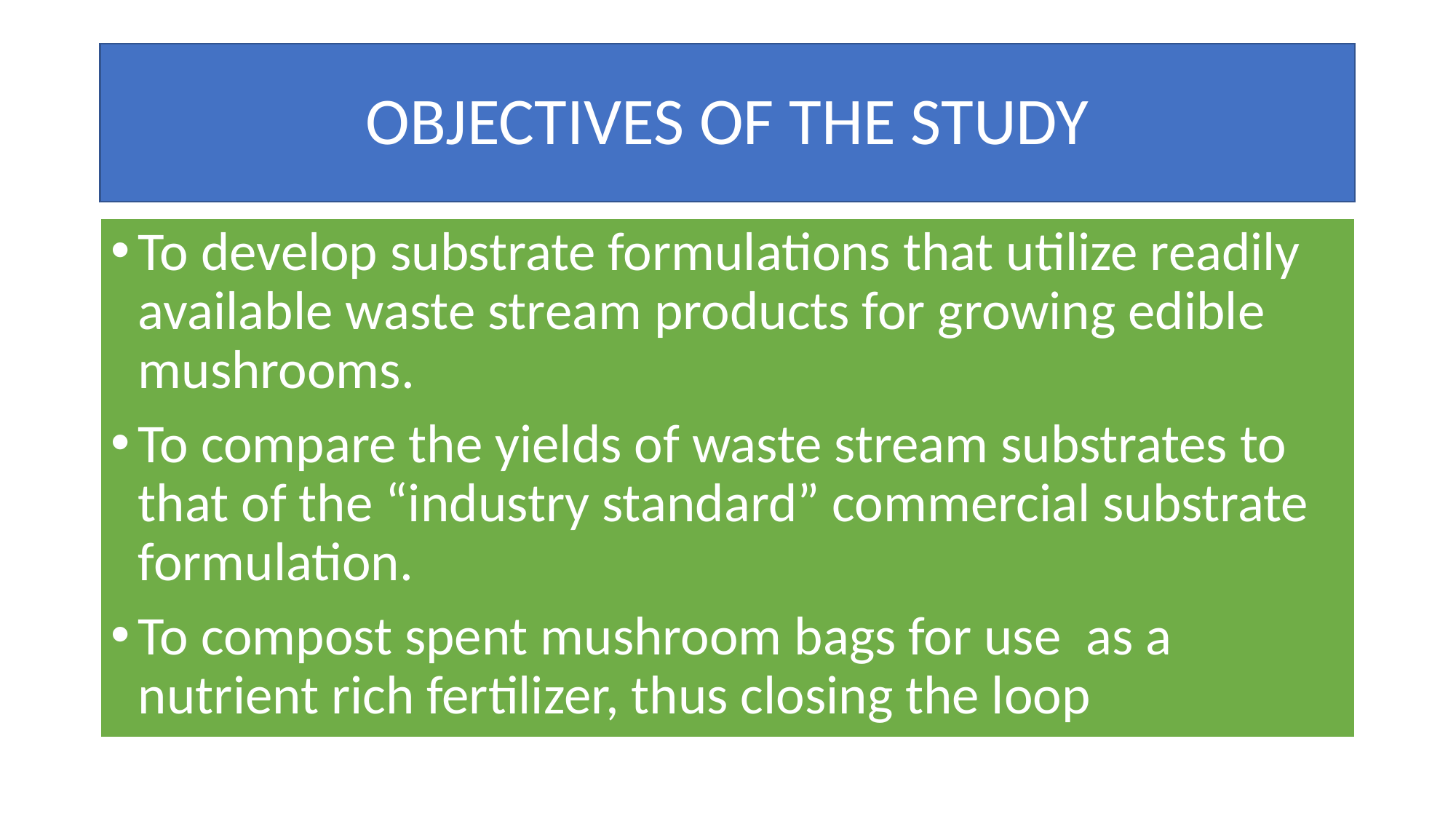

# OBJECTIVES OF THE STUDY
To develop substrate formulations that utilize readily available waste stream products for growing edible mushrooms.
To compare the yields of waste stream substrates to that of the “industry standard” commercial substrate formulation.
To compost spent mushroom bags for use  as a nutrient rich fertilizer, thus closing the loop